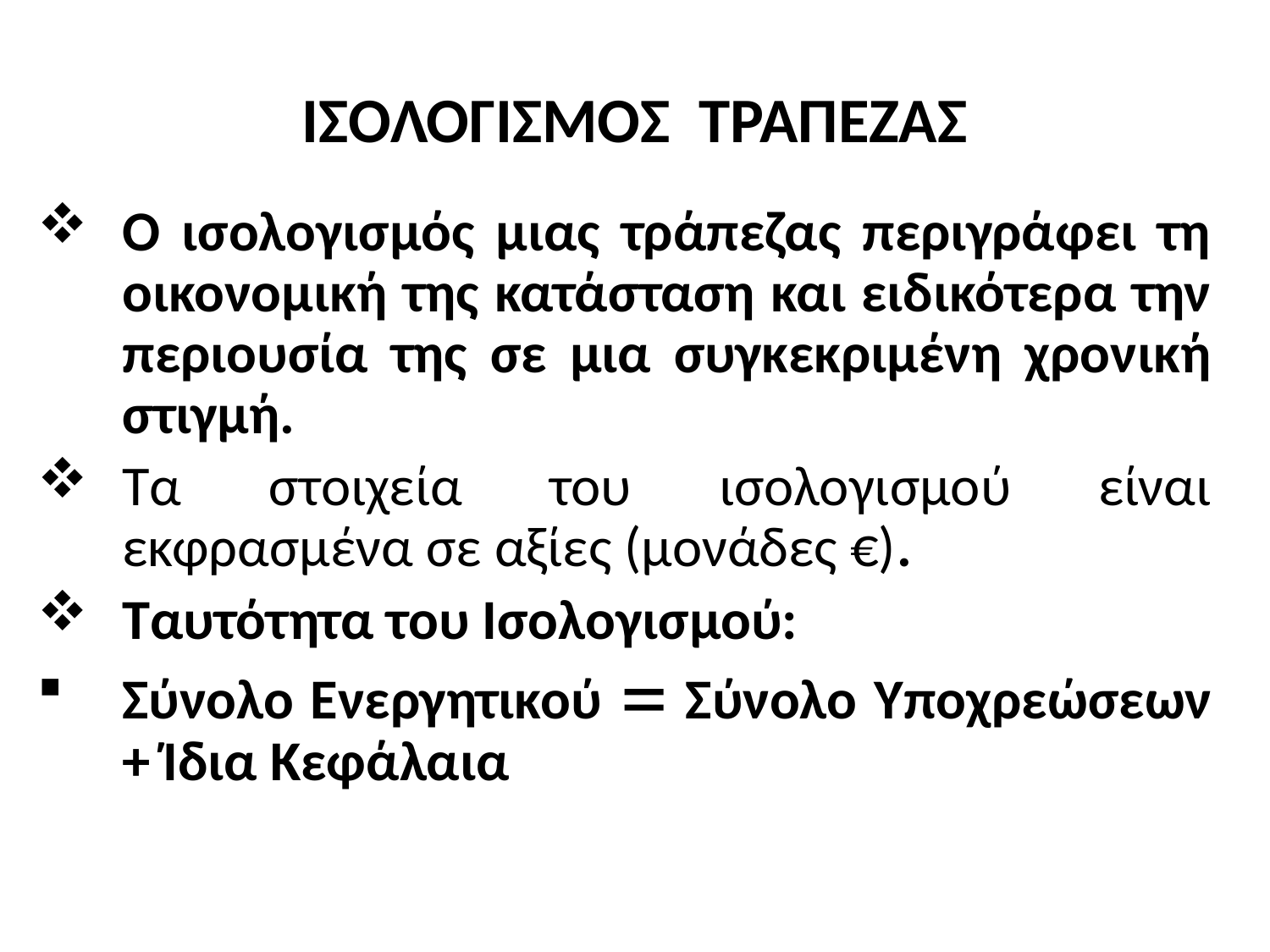

# ΙΣΟΛΟΓΙΣΜΟΣ  ΤΡΑΠΕΖΑΣ
Ο ισολογισμός μιας τράπεζας περιγράφει τη οικονομική της κατάσταση και ειδικότερα την περιουσία της σε μια συγκεκριμένη χρονική στιγμή.
Τα στοιχεία του ισολογισμού είναι εκφρασμένα σε αξίες (μονάδες €).
Ταυτότητα του Ισολογισμού:
Σύνολο Ενεργητικού = Σύνολο Υποχρεώσεων + Ίδια Κεφάλαια